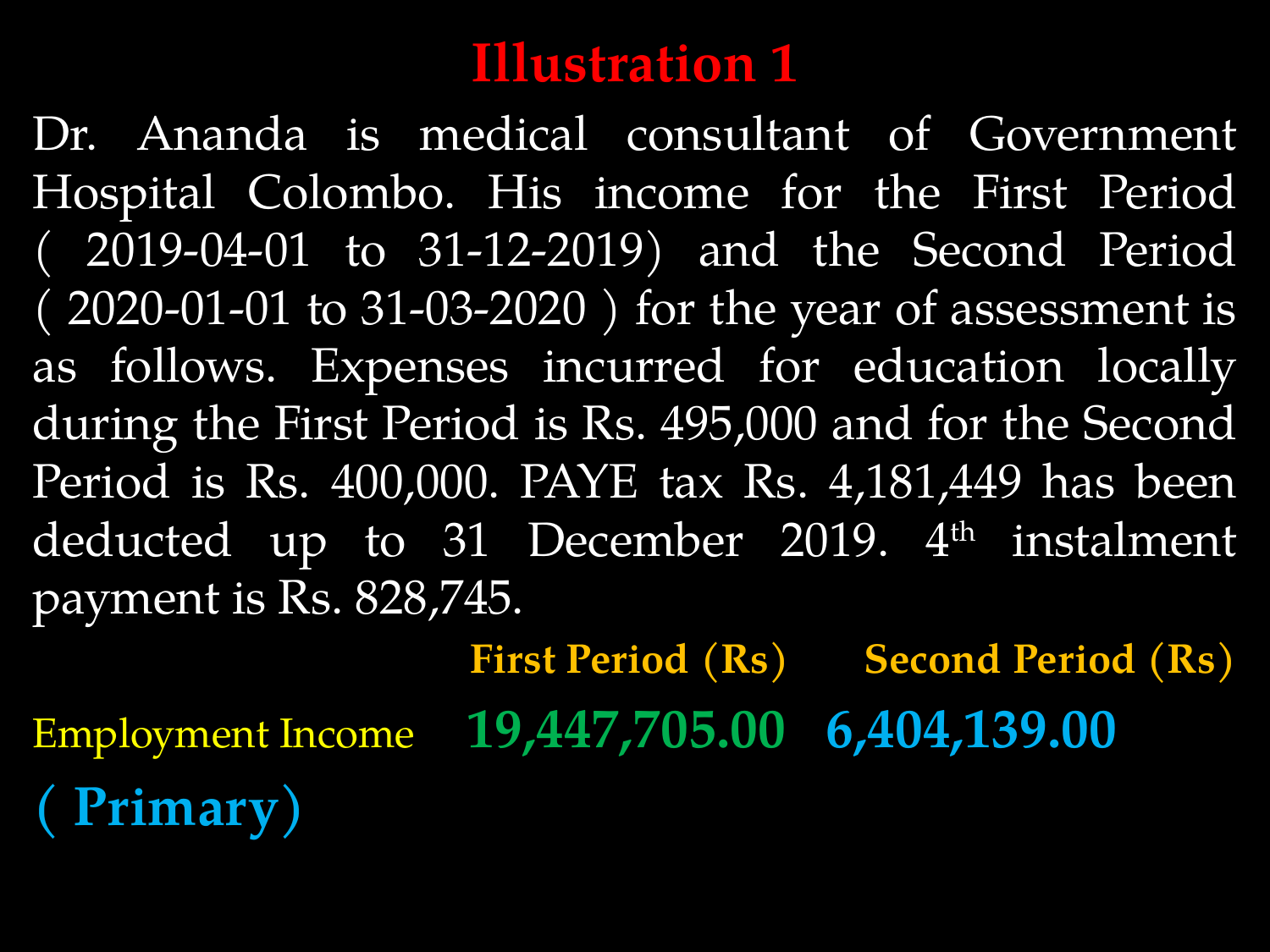

Illustration 1
Dr. Ananda is medical consultant of Government Hospital Colombo. His income for the First Period ( 2019-04-01 to 31-12-2019) and the Second Period ( 2020-01-01 to 31-03-2020 ) for the year of assessment is as follows. Expenses incurred for education locally during the First Period is Rs. 495,000 and for the Second Period is Rs. 400,000. PAYE tax Rs. 4,181,449 has been deducted up to 31 December 2019. 4th instalment payment is Rs. 828,745.
      First Period (Rs)       Second Period (Rs)
Employment Income     19,447,705.00	6,404,139.00
( Primary)